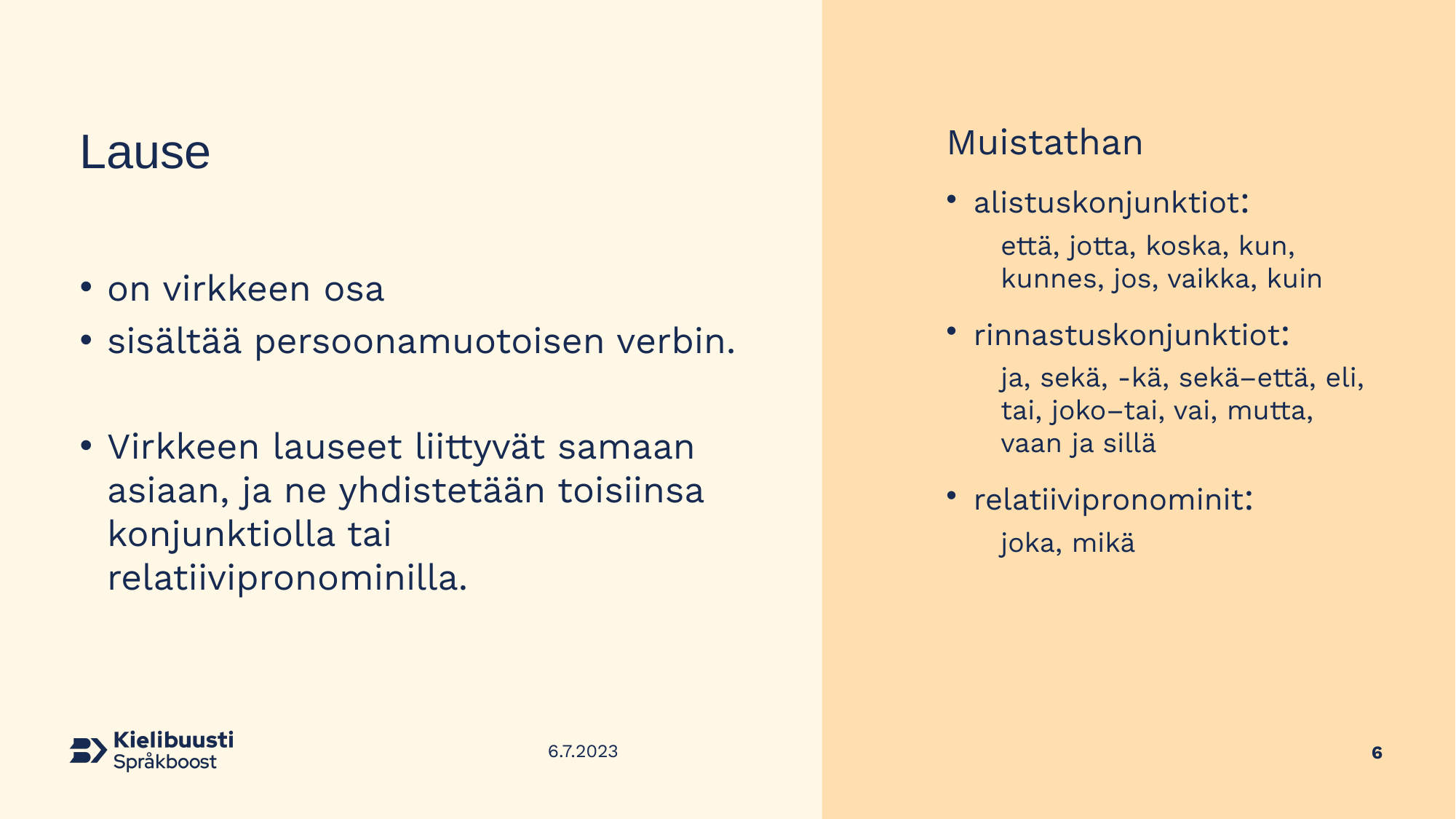

# Lause
Muistathan
alistuskonjunktiot:
että, jotta, koska, kun, kunnes, jos, vaikka, kuin
rinnastuskonjunktiot:
ja, sekä, -kä, sekä–että, eli, tai, joko–tai, vai, mutta, vaan ja sillä
relatiivipronominit:
joka, mikä
on virkkeen osa
sisältää persoonamuotoisen verbin.

Virkkeen lauseet liittyvät samaan asiaan, ja ne yhdistetään toisiinsa konjunktiolla tai relatiivipronominilla.
6
6.7.2023